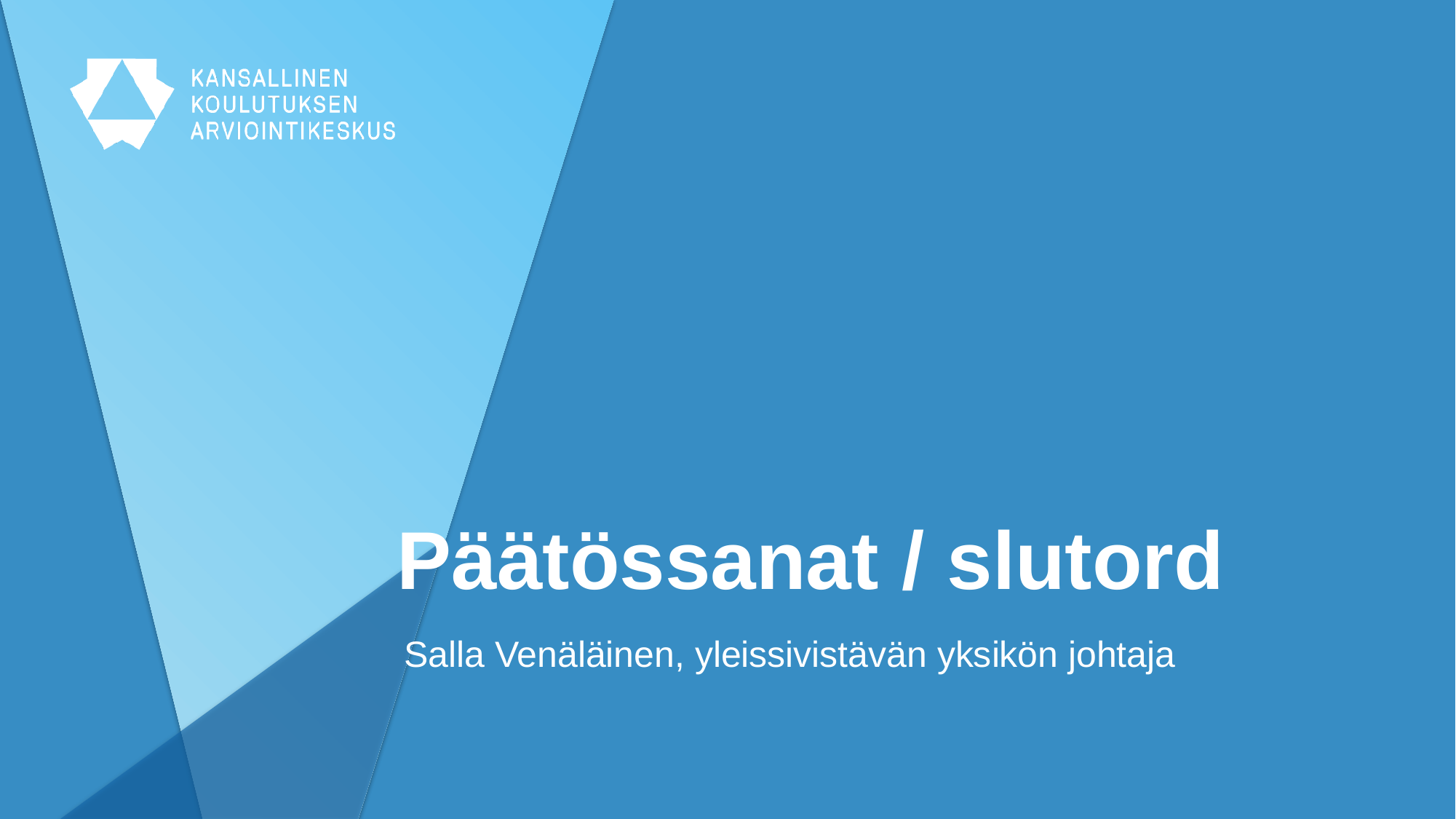

# Päätössanat / slutord
Salla Venäläinen, yleissivistävän yksikön johtaja